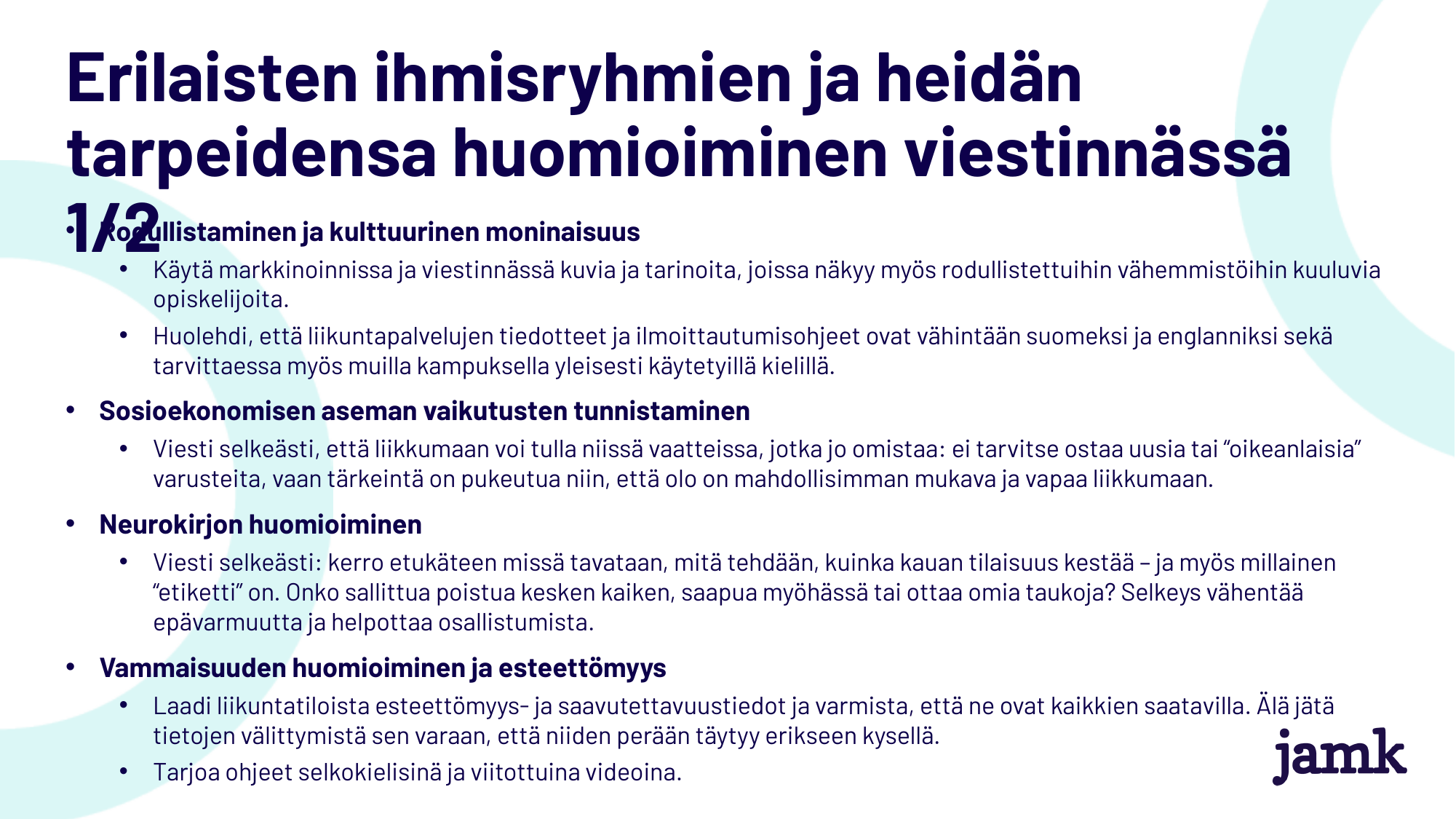

# Erilaisten ihmisryhmien ja heidän tarpeidensa huomioiminen viestinnässä 1/2
Rodullistaminen ja kulttuurinen moninaisuus
Käytä markkinoinnissa ja viestinnässä kuvia ja tarinoita, joissa näkyy myös rodullistettuihin vähemmistöihin kuuluvia opiskelijoita.
Huolehdi, että liikuntapalvelujen tiedotteet ja ilmoittautumisohjeet ovat vähintään suomeksi ja englanniksi sekä tarvittaessa myös muilla kampuksella yleisesti käytetyillä kielillä.
Sosioekonomisen aseman vaikutusten tunnistaminen
Viesti selkeästi, että liikkumaan voi tulla niissä vaatteissa, jotka jo omistaa: ei tarvitse ostaa uusia tai “oikeanlaisia” varusteita, vaan tärkeintä on pukeutua niin, että olo on mahdollisimman mukava ja vapaa liikkumaan.
Neurokirjon huomioiminen
Viesti selkeästi: kerro etukäteen missä tavataan, mitä tehdään, kuinka kauan tilaisuus kestää – ja myös millainen “etiketti” on. Onko sallittua poistua kesken kaiken, saapua myöhässä tai ottaa omia taukoja? Selkeys vähentää epävarmuutta ja helpottaa osallistumista.
Vammaisuuden huomioiminen ja esteettömyys
Laadi liikuntatiloista esteettömyys- ja saavutettavuustiedot ja varmista, että ne ovat kaikkien saatavilla. Älä jätä tietojen välittymistä sen varaan, että niiden perään täytyy erikseen kysellä.
Tarjoa ohjeet selkokielisinä ja viitottuina videoina.